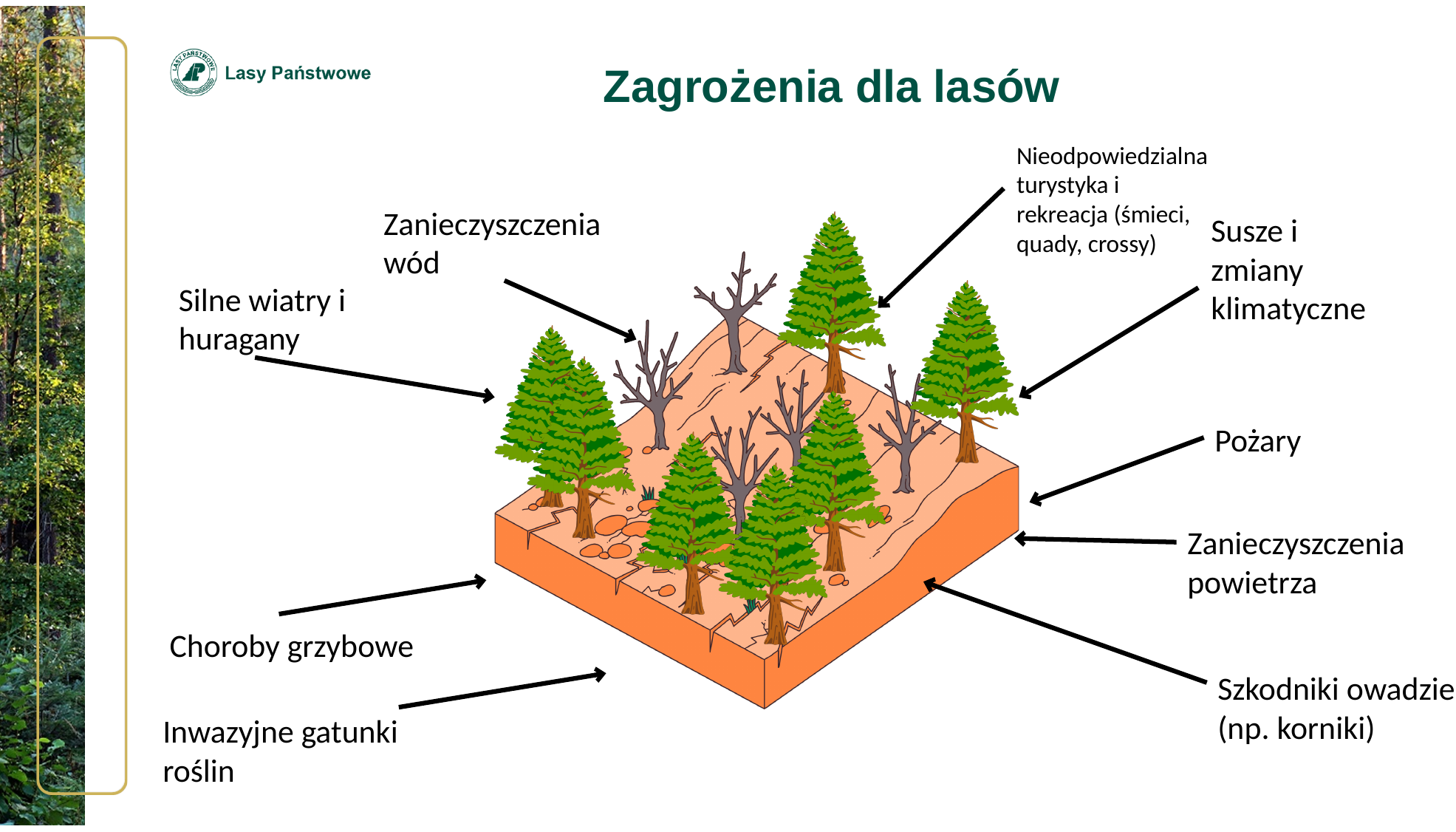

Zagrożenia dla lasów

Nieodpowiedzialna turystyka i rekreacja (śmieci, quady, crossy)

Zanieczyszczenia wód
Susze i zmiany klimatyczne

Silne wiatry i huragany

Pożary

Zanieczyszczenia powietrza

Choroby grzybowe
Szkodniki owadzie (np. korniki)

Inwazyjne gatunki roślin